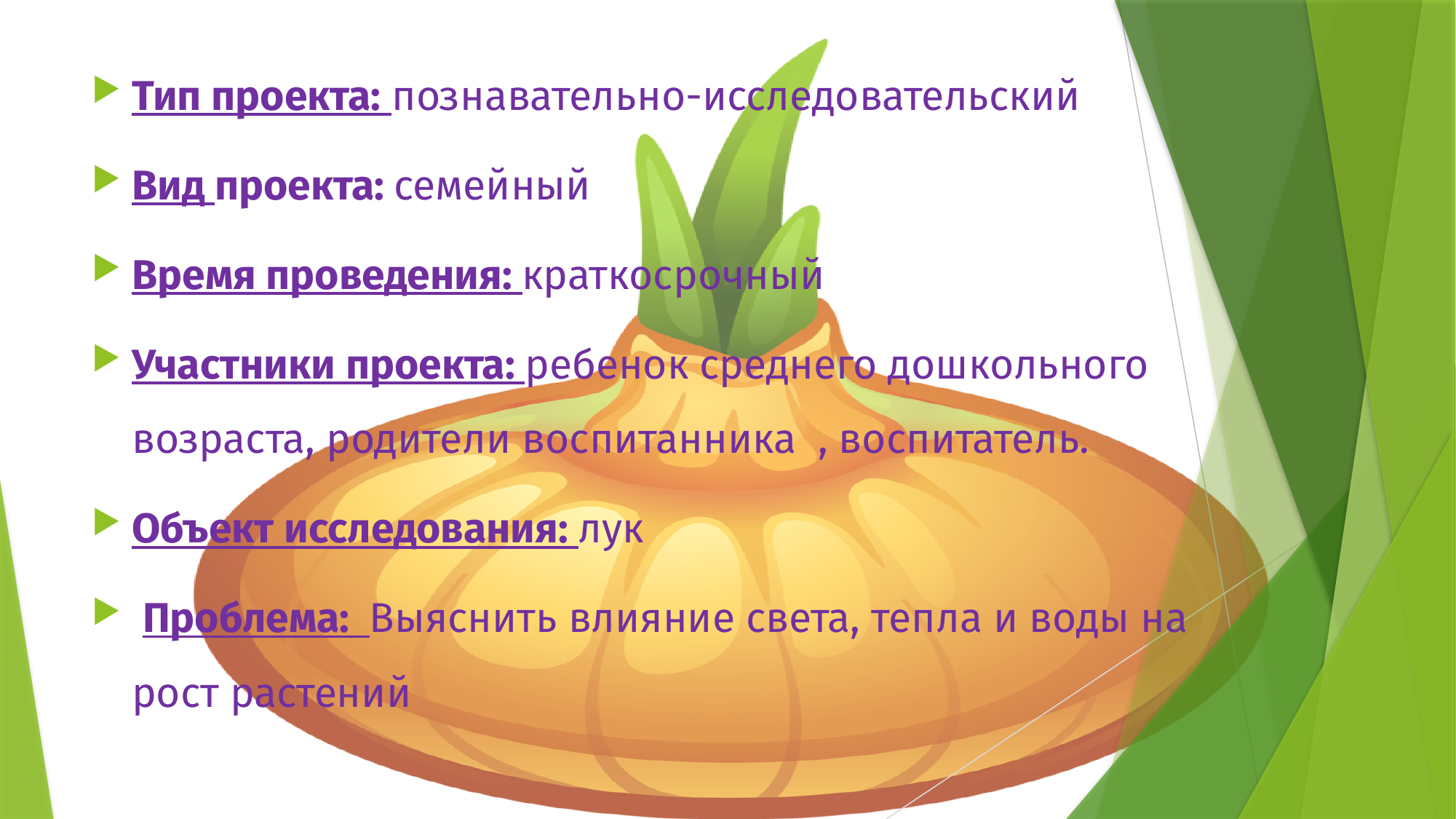

Тип проекта: познавательно-исследовательский
Вид проекта: семейный
Время проведения: краткосрочный
Участники проекта: ребенок среднего дошкольного возраста, родители воспитанника  , воспитатель.
Объект исследования: лук
 Проблема:  Выяснить влияние света, тепла и воды на рост растений